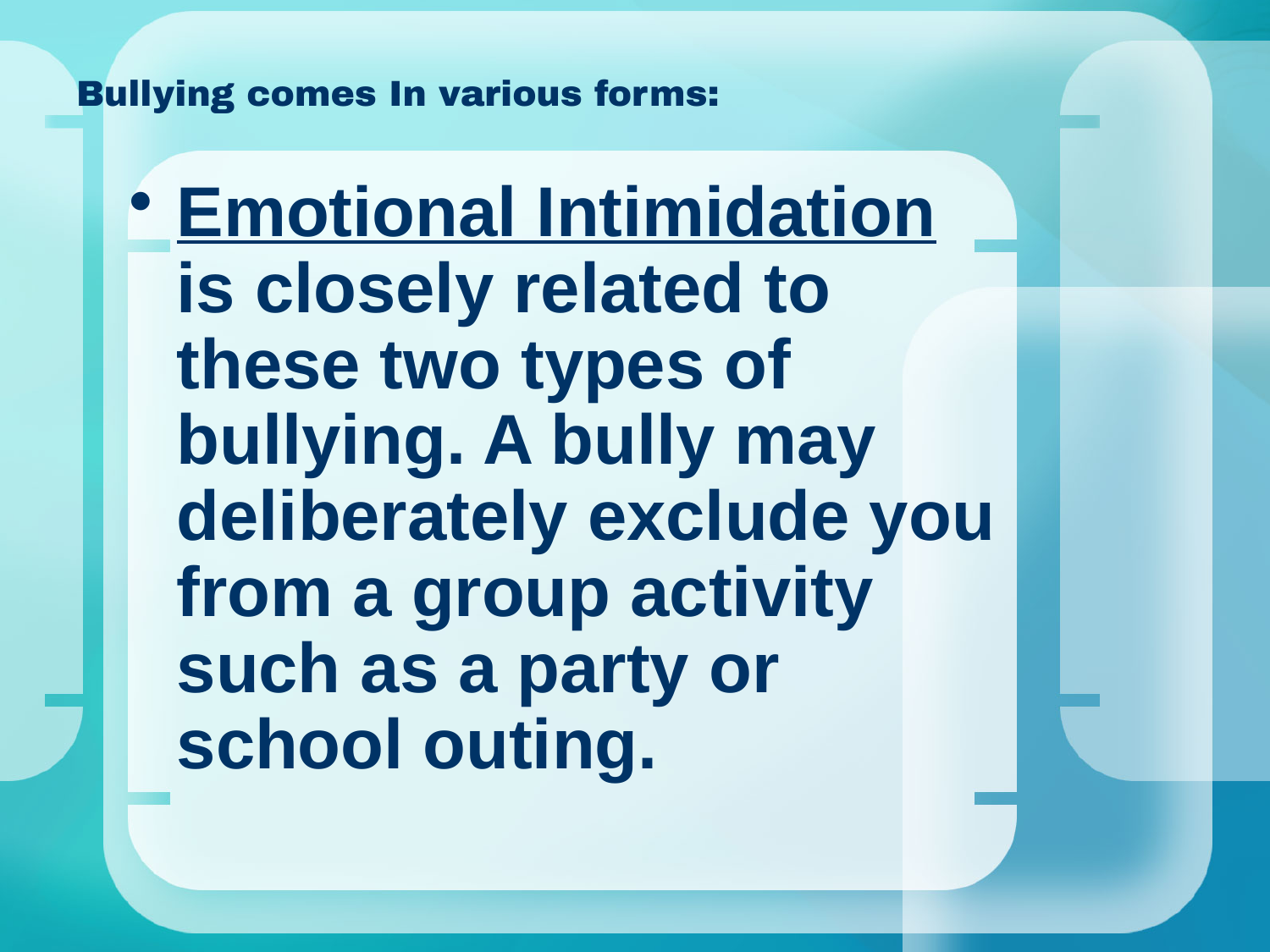

# Bullying comes In various forms:
Emotional Intimidation is closely related to these two types of bullying. A bully may deliberately exclude you from a group activity such as a party or school outing.